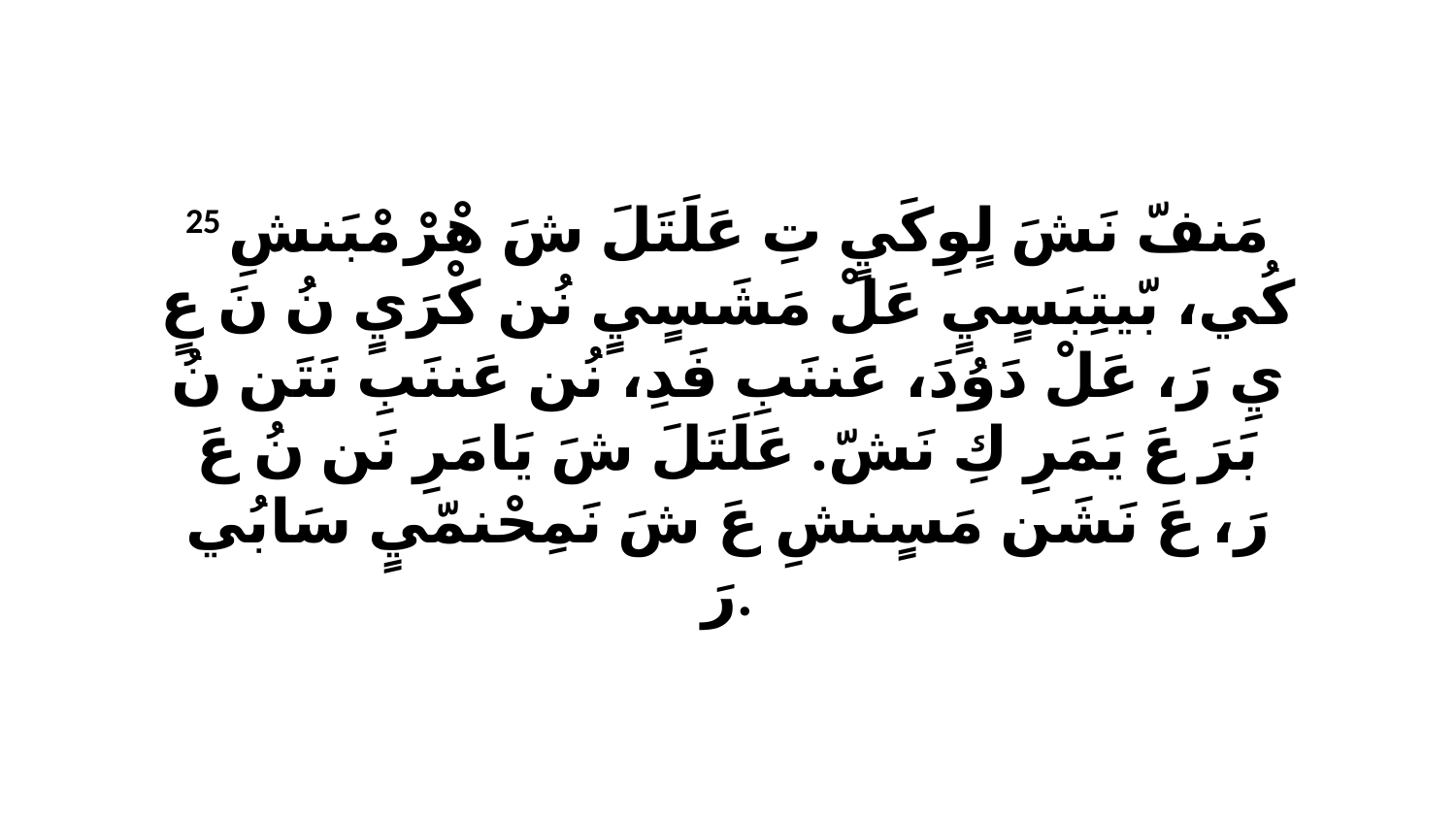

25 مَنفّ نَشَ لٍوِكَيٍ تِ عَلَتَلَ شَ هْرْ مْبَنشِ كُي، بّيتِبَسٍيٍ عَلْ مَشَسٍيٍ نُن كْرَيٍ نُ نَ عٍ يِ رَ، عَلْ دَوُدَ، عَننَبِ فَدِ، نُن عَننَبِ نَتَن نُ بَرَ عَ يَمَرِ كِ نَشّ. عَلَتَلَ شَ يَامَرِ نَن نُ عَ رَ، عَ نَشَن مَسٍنشِ عَ شَ نَمِحْنمّيٍ سَابُي رَ.